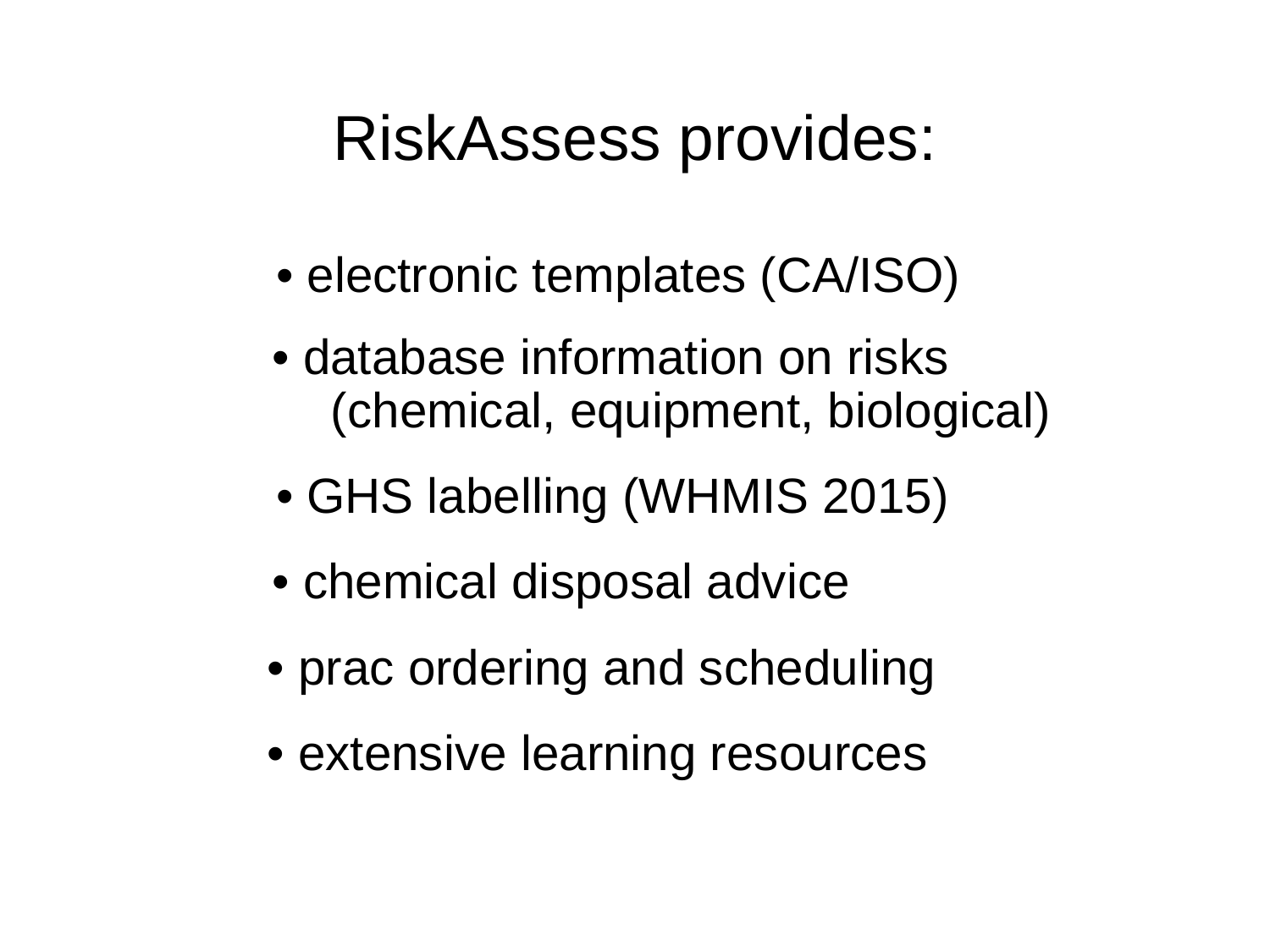

# RiskAssess provides:
 • electronic templates (CA/ISO)
  • database information on risks
     (chemical, equipment, biological)

  	 • GHS labelling (WHMIS 2015)

 	  • chemical disposal advice

 	 • prac ordering and scheduling

 	 • extensive learning resources